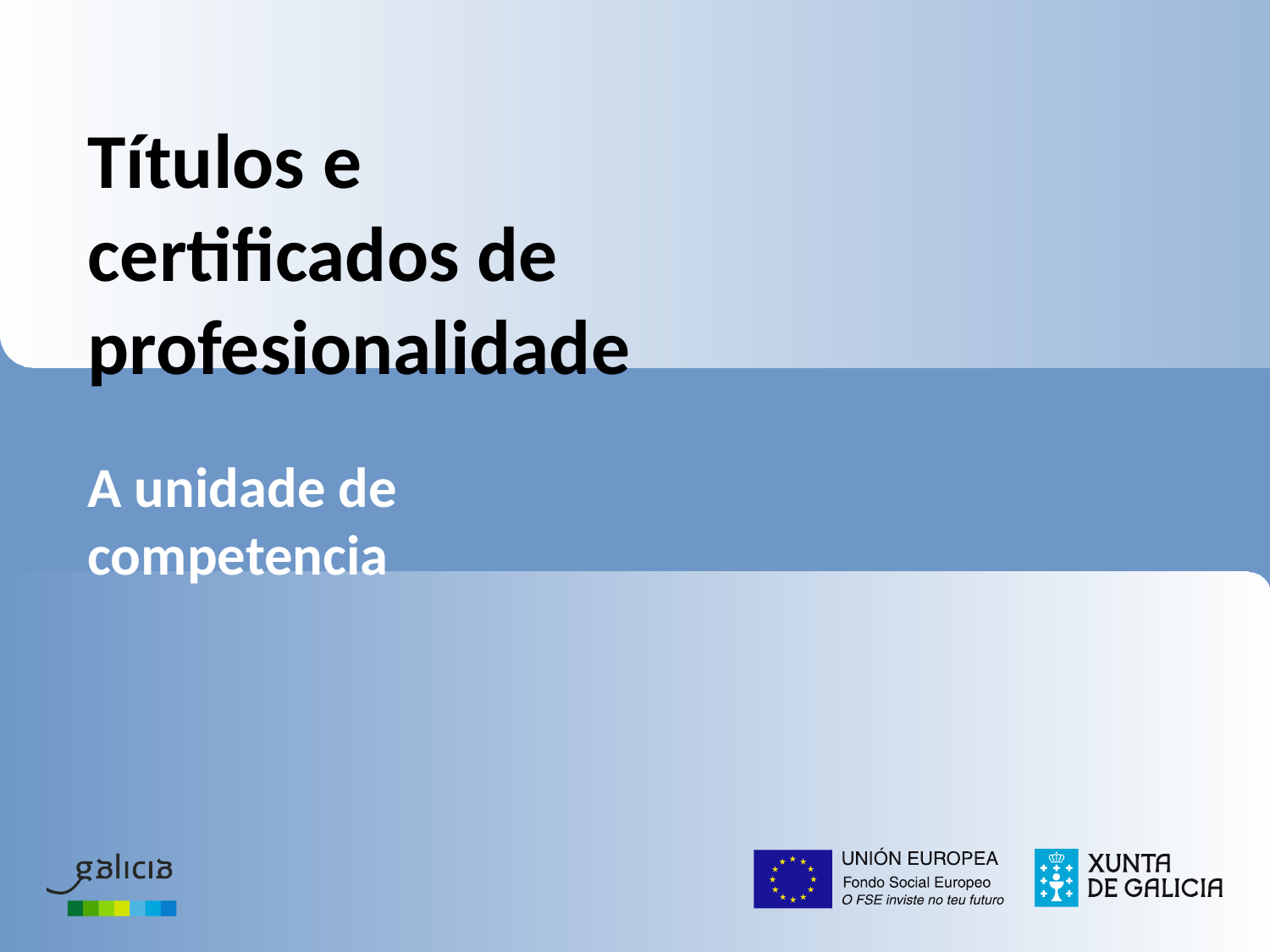

# Títulos e certificados de profesionalidade
A unidade de competencia